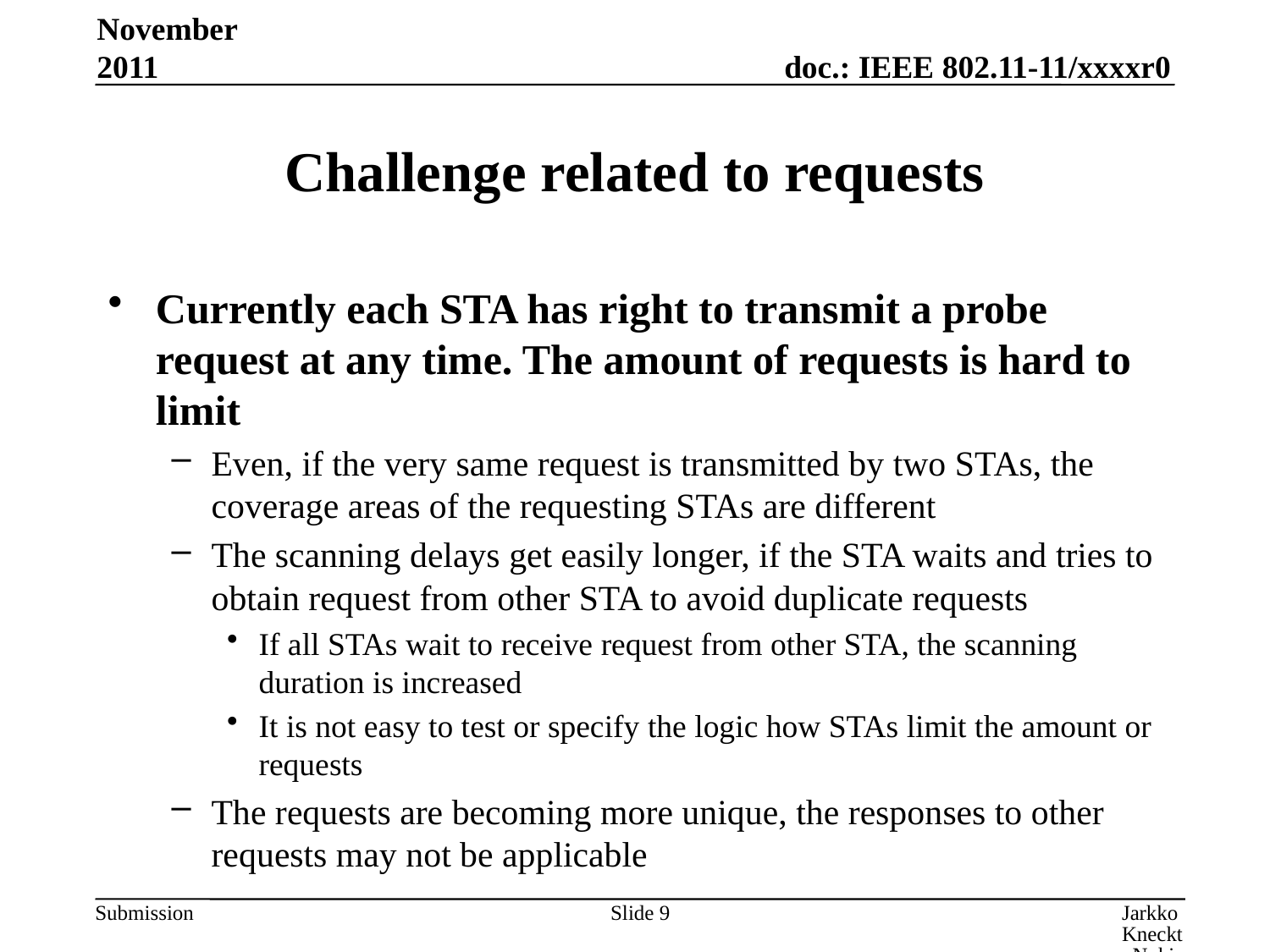

November 2011
# Challenge related to requests
Currently each STA has right to transmit a probe request at any time. The amount of requests is hard to limit
Even, if the very same request is transmitted by two STAs, the coverage areas of the requesting STAs are different
The scanning delays get easily longer, if the STA waits and tries to obtain request from other STA to avoid duplicate requests
If all STAs wait to receive request from other STA, the scanning duration is increased
It is not easy to test or specify the logic how STAs limit the amount or requests
The requests are becoming more unique, the responses to other requests may not be applicable
Slide 9
Jarkko Kneckt, Nokia